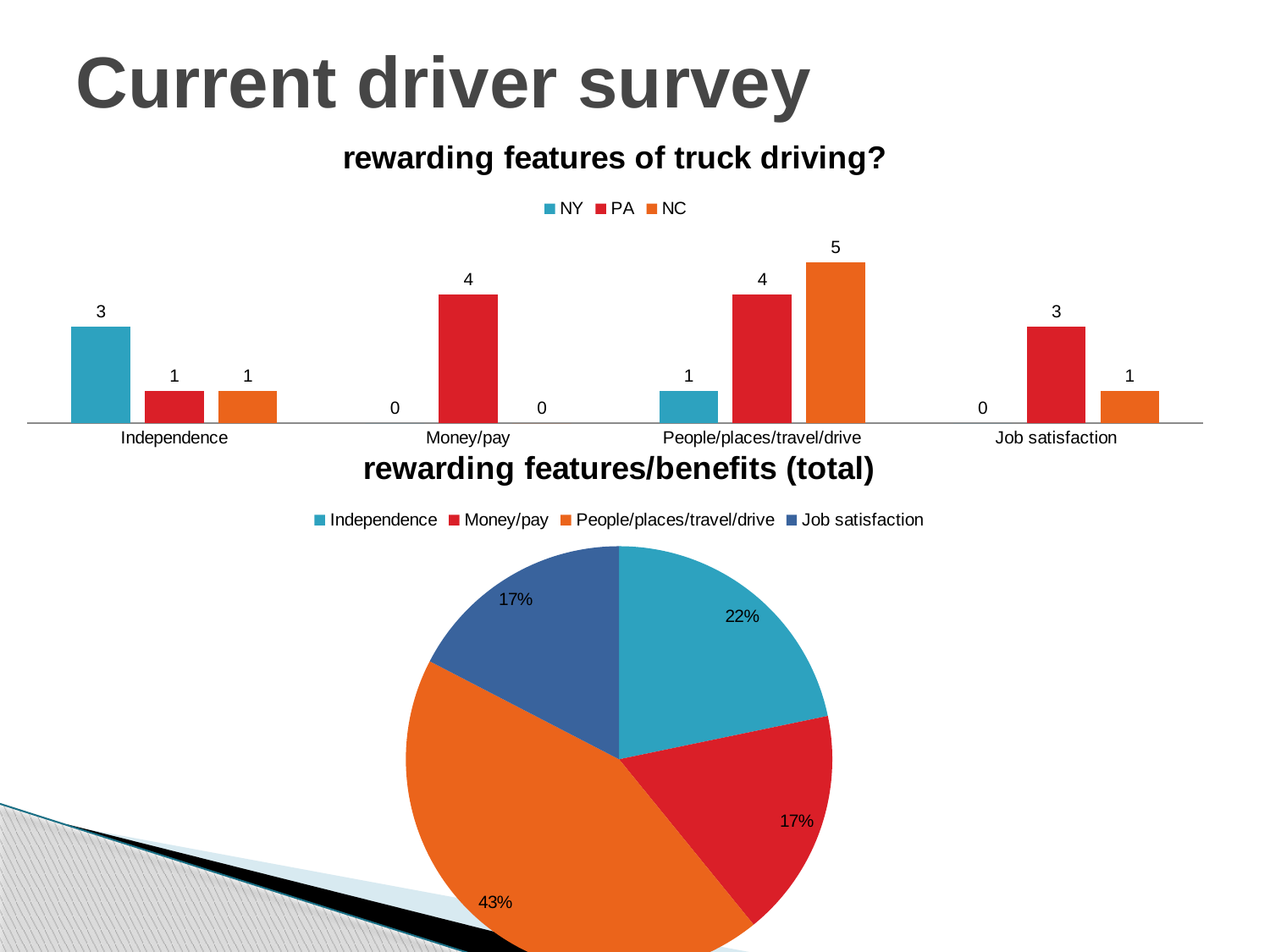

# Current driver survey

### Chart: rewarding features of truck driving?

| Category | NY | PA | NC |
|---|---|---|---|
| Independence | 3.0 | 1.0 | 1.0 |
| Money/pay | 0.0 | 4.0 | 0.0 |
| People/places/travel/drive | 1.0 | 4.0 | 5.0 |
| Job satisfaction | 0.0 | 3.0 | 1.0 |

### Chart: rewarding features/benefits (total)

| Category |  |
|---|---|
| Independence | 5.0 |
| Money/pay | 4.0 |
| People/places/travel/drive | 10.0 |
| Job satisfaction | 4.0 |